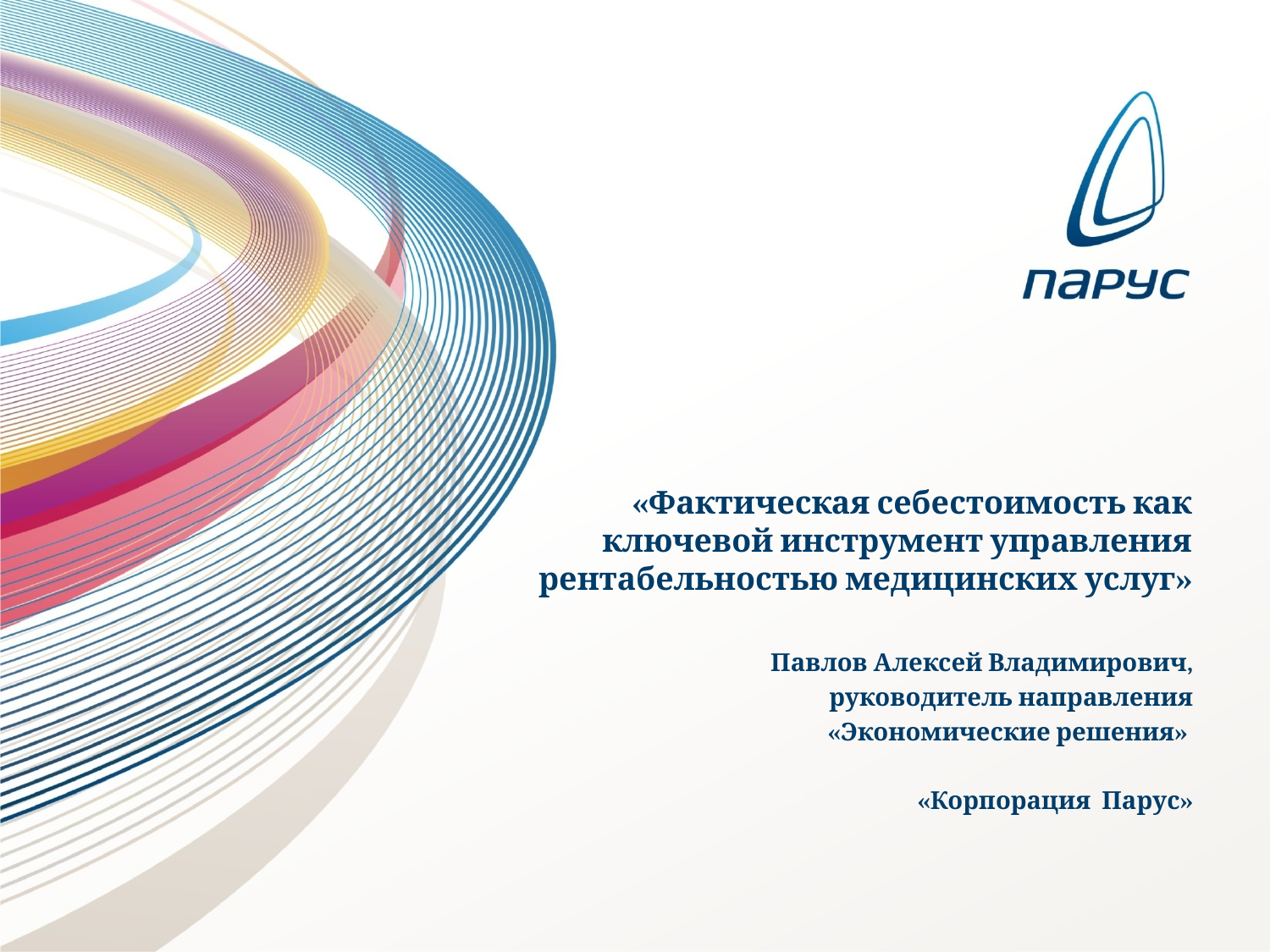

«Фактическая себестоимость как ключевой инструмент управления рентабельностью медицинских услуг»

Павлов Алексей Владимирович,
руководитель направления
«Экономические решения»

«Корпорация  Парус»